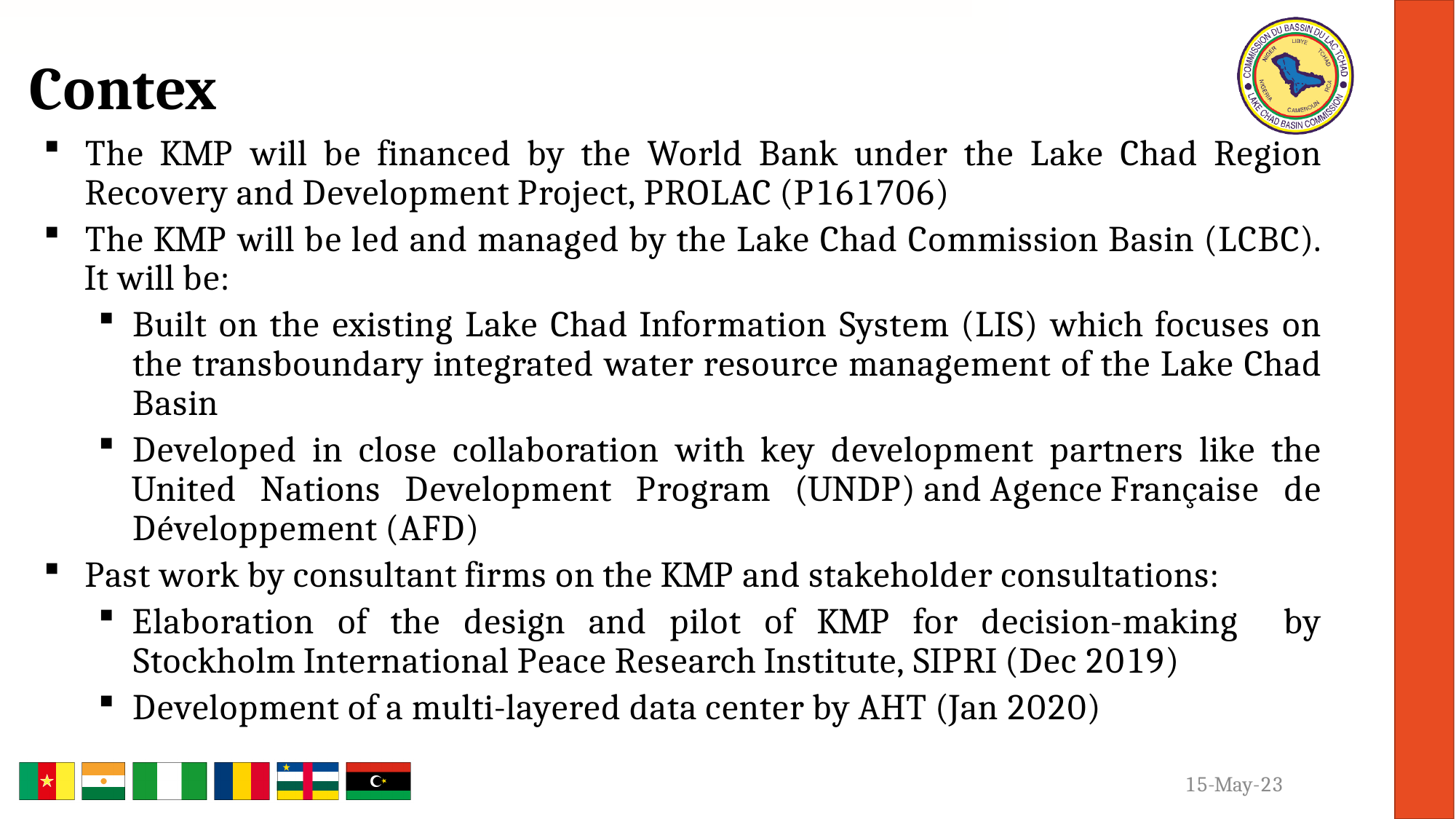

# Contex
The KMP will be financed by the World Bank under the Lake Chad Region Recovery and Development Project, PROLAC (P161706)
The KMP will be led and managed by the Lake Chad Commission Basin (LCBC). It will be:
Built on the existing Lake Chad Information System (LIS) which focuses on the transboundary integrated water resource management of the Lake Chad Basin
Developed in close collaboration with key development partners like the United Nations Development Program (UNDP) and Agence Française de Développement (AFD)
Past work by consultant firms on the KMP and stakeholder consultations:
Elaboration of the design and pilot of KMP for decision-making  by Stockholm International Peace Research Institute, SIPRI (Dec 2019)
Development of a multi-layered data center by AHT (Jan 2020)
15-May-23